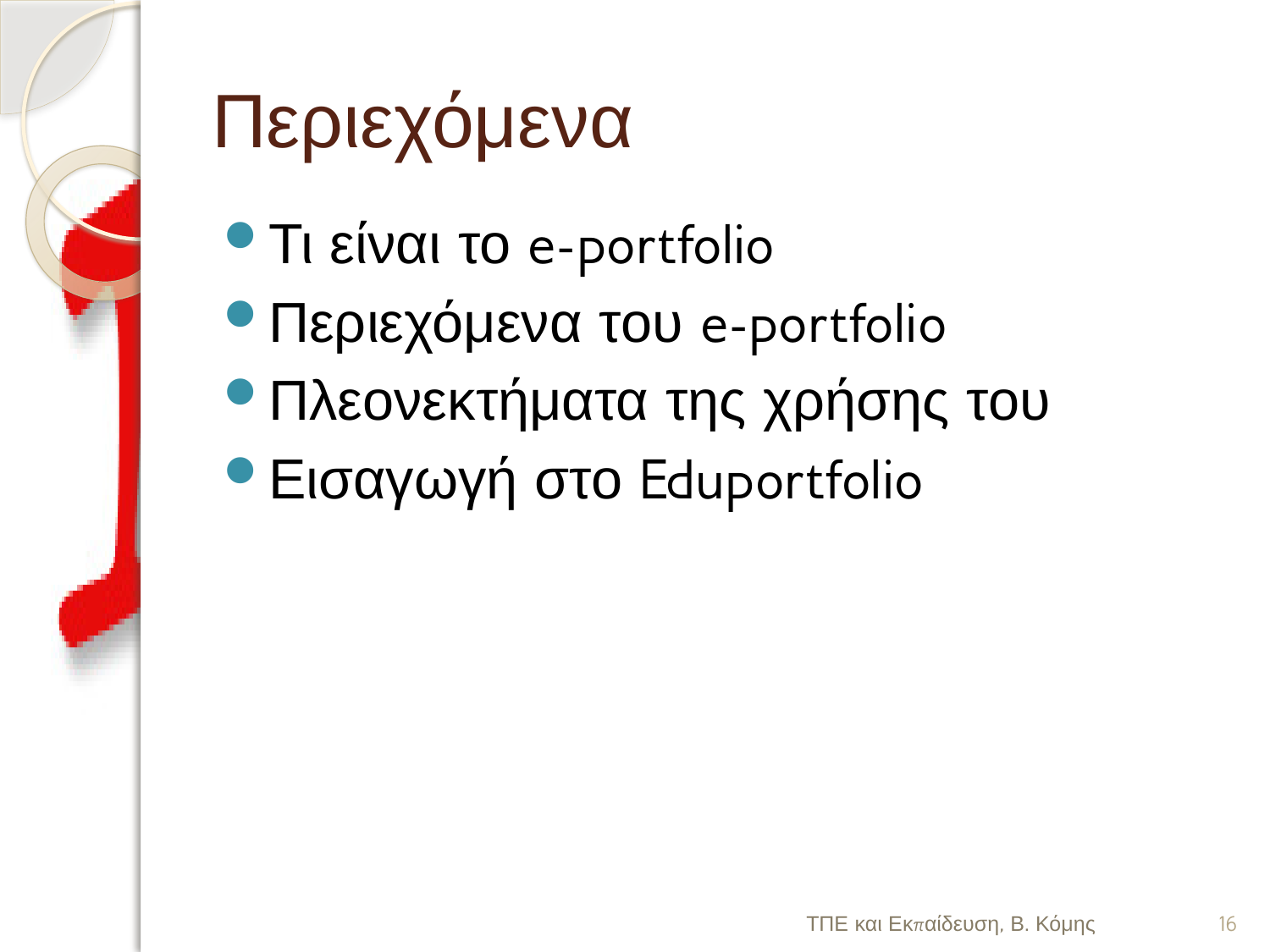

# Περιεχόμενα
Τι είναι το e-portfolio
Περιεχόμενα του e-portfolio
Πλεονεκτήματα της χρήσης του
Εισαγωγή στο Eduportfolio
ΤΠΕ και Εκπαίδευση, Β. Κόμης
16